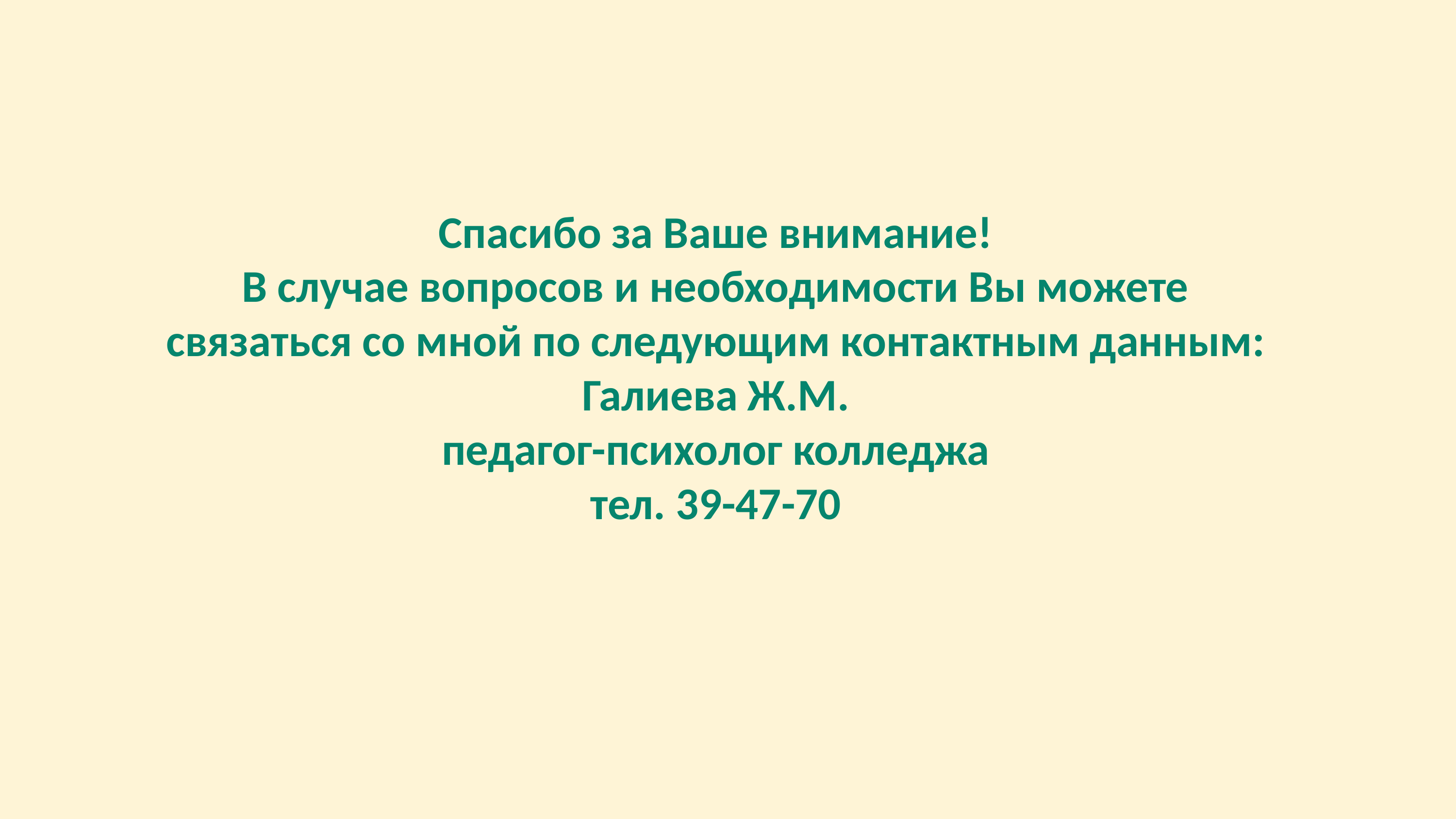

# Спасибо за Ваше внимание! В случае вопросов и необходимости Вы можете связаться со мной по следующим контактным данным: Галиева Ж.М. педагог-психолог колледжа тел. 39-47-70